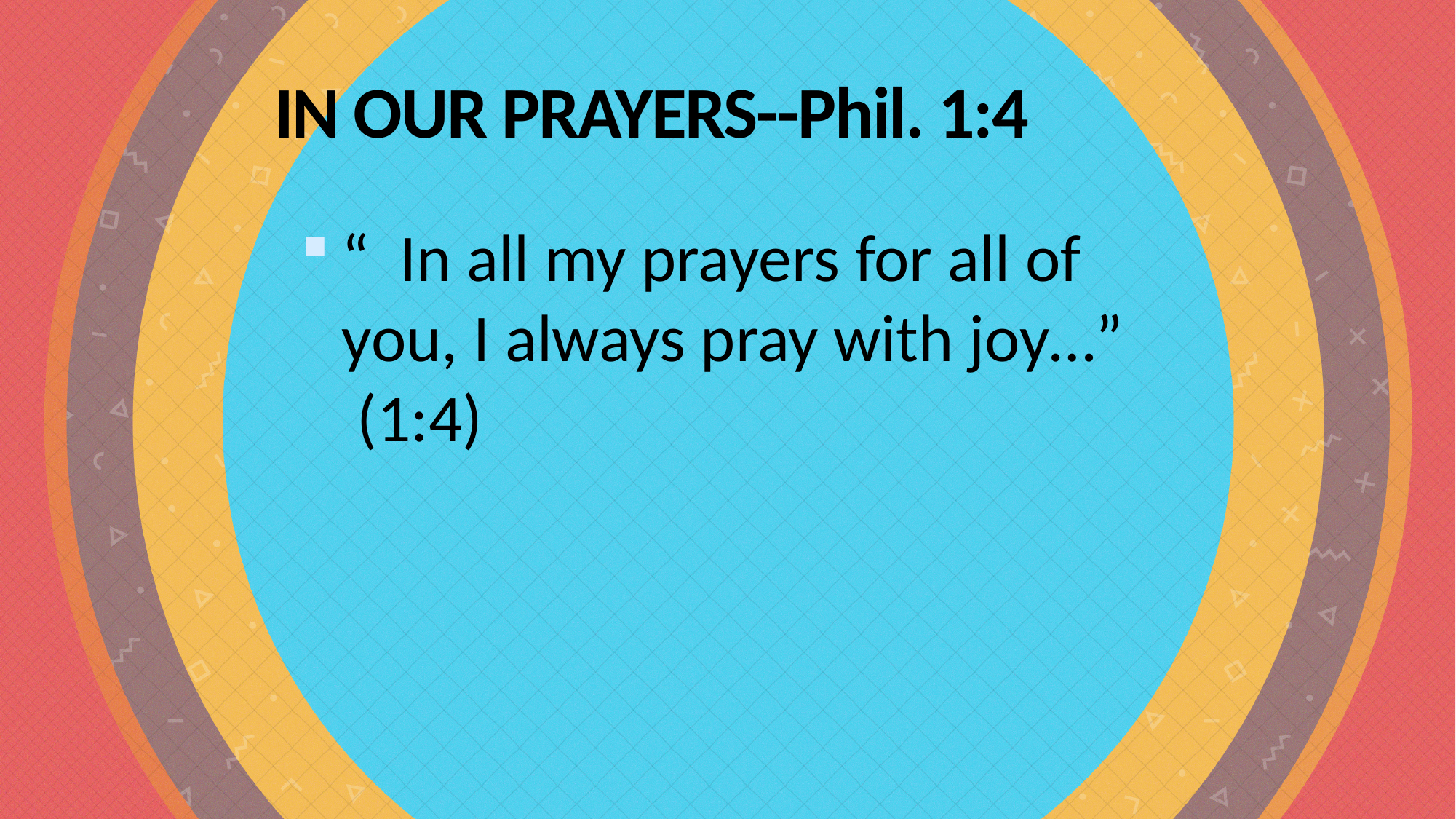

# IN OUR PRAYERS--Phil. 1:4
“  In all my prayers for all of you, I always pray with joy…”    (1:4)